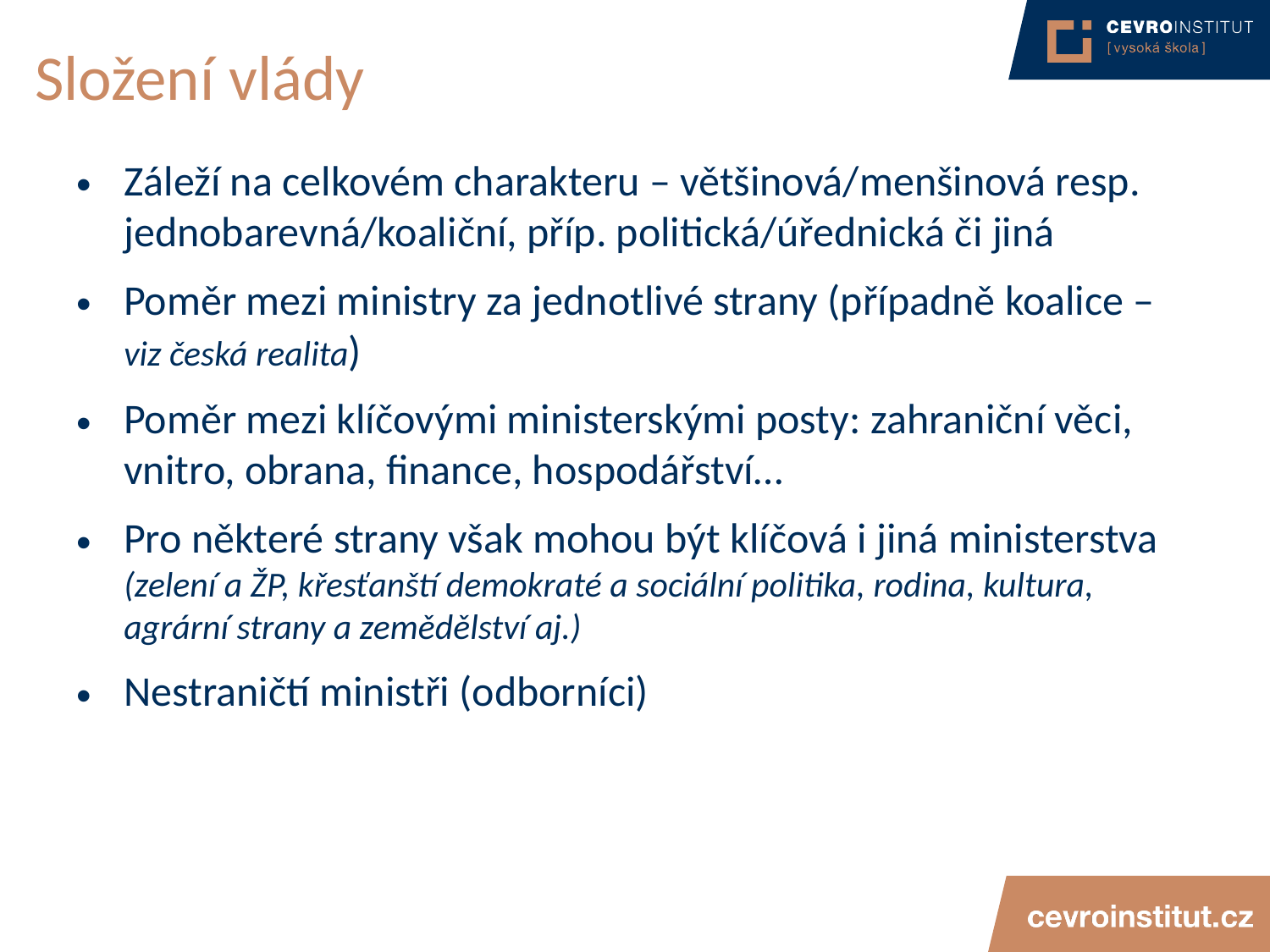

# Složení vlády
Záleží na celkovém charakteru – většinová/menšinová resp. jednobarevná/koaliční, příp. politická/úřednická či jiná
Poměr mezi ministry za jednotlivé strany (případně koalice – viz česká realita)
Poměr mezi klíčovými ministerskými posty: zahraniční věci, vnitro, obrana, finance, hospodářství…
Pro některé strany však mohou být klíčová i jiná ministerstva (zelení a ŽP, křesťanští demokraté a sociální politika, rodina, kultura, agrární strany a zemědělství aj.)
Nestraničtí ministři (odborníci)